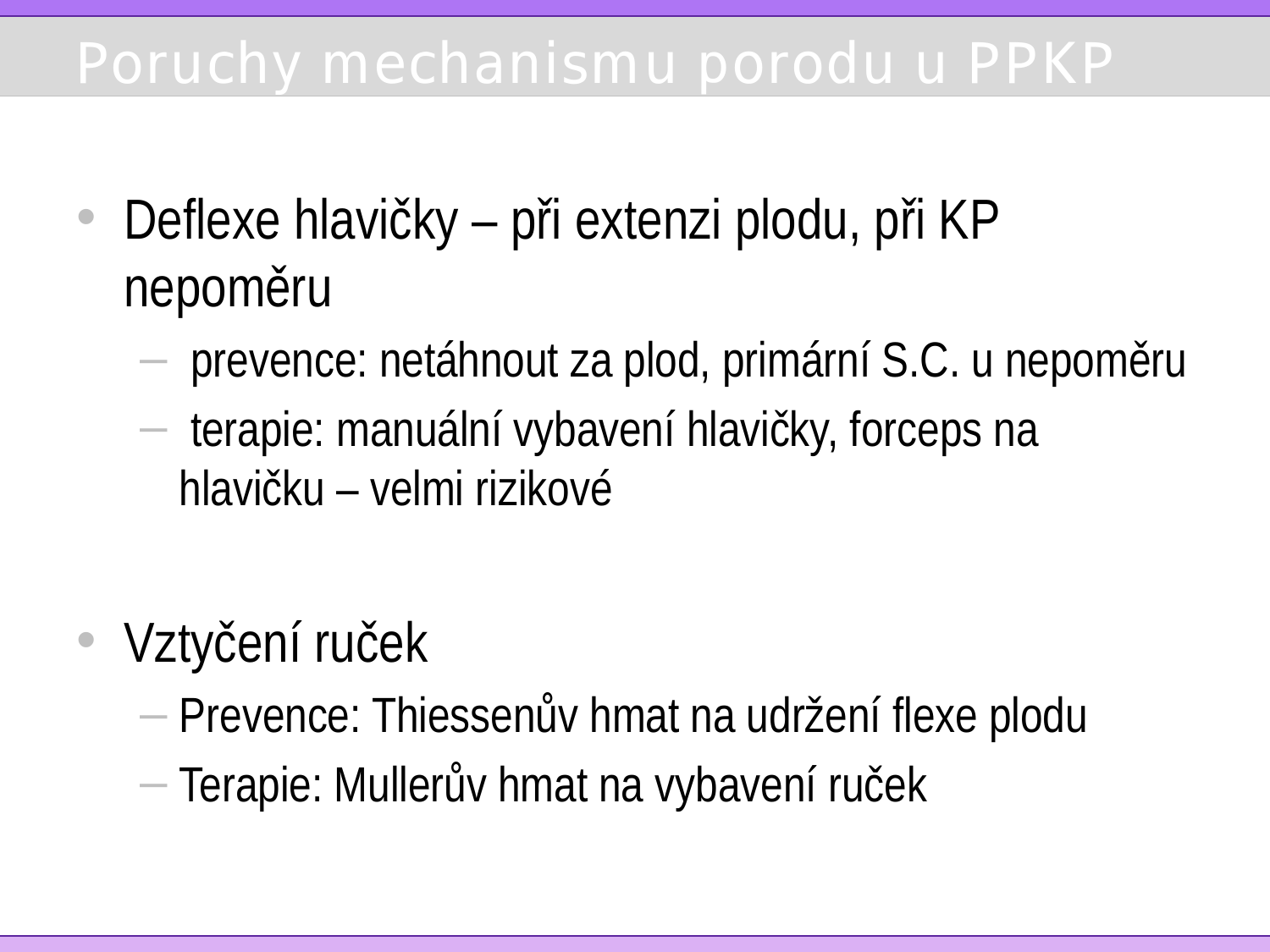

# Poruchy mechanismu porodu u PPKP
Deflexe hlavičky – při extenzi plodu, při KP nepoměru
 prevence: netáhnout za plod, primární S.C. u nepoměru
 terapie: manuální vybavení hlavičky, forceps na hlavičku – velmi rizikové

Vztyčení ruček
Prevence: Thiessenův hmat na udržení flexe plodu
Terapie: Mullerův hmat na vybavení ruček